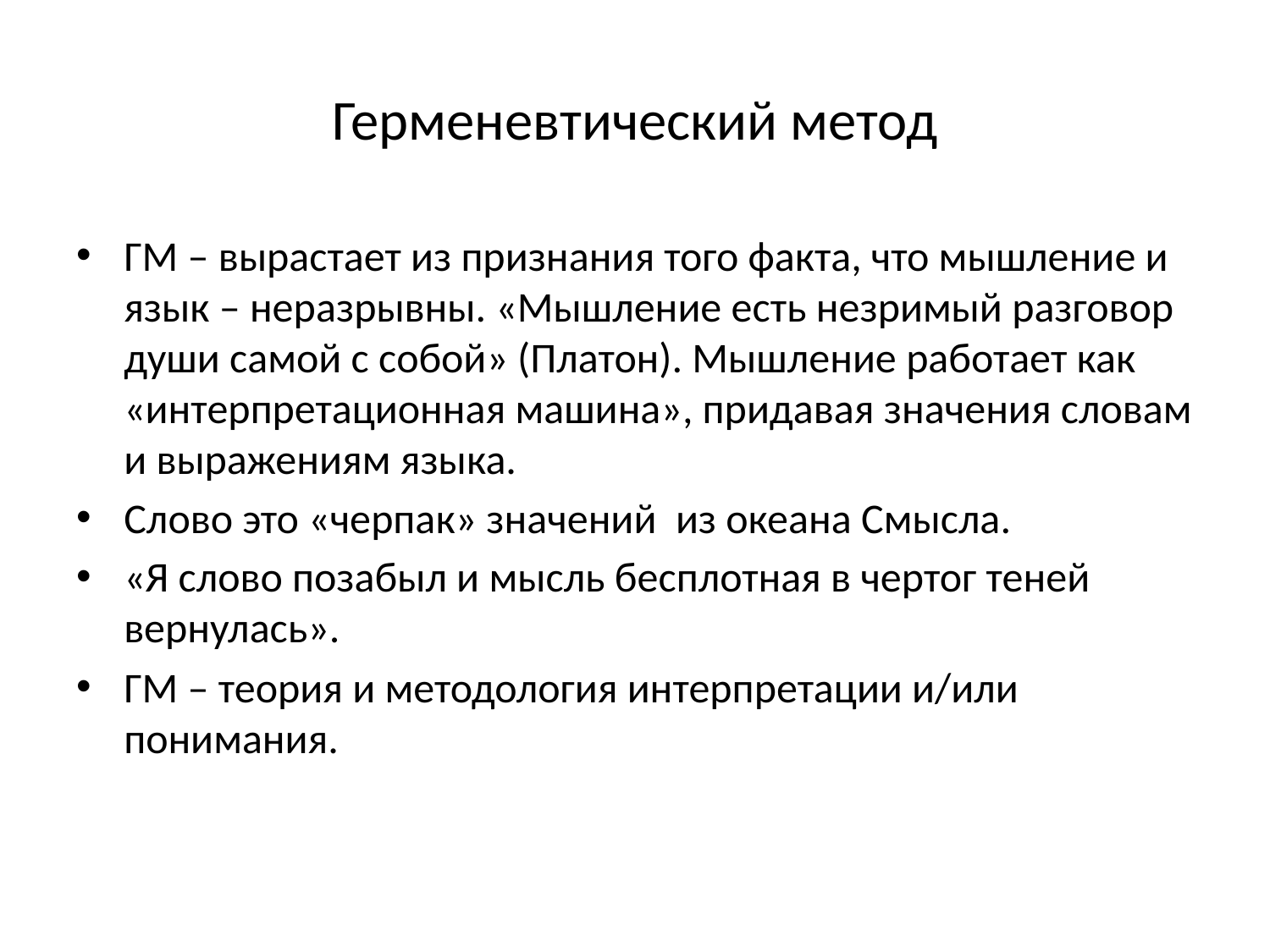

# Герменевтический метод
ГМ – вырастает из признания того факта, что мышление и язык – неразрывны. «Мышление есть незримый разговор души самой с собой» (Платон). Мышление работает как «интерпретационная машина», придавая значения словам и выражениям языка.
Слово это «черпак» значений  из океана Смысла.
«Я слово позабыл и мысль бесплотная в чертог теней вернулась».
ГМ – теория и методология интерпретации и/или понимания.